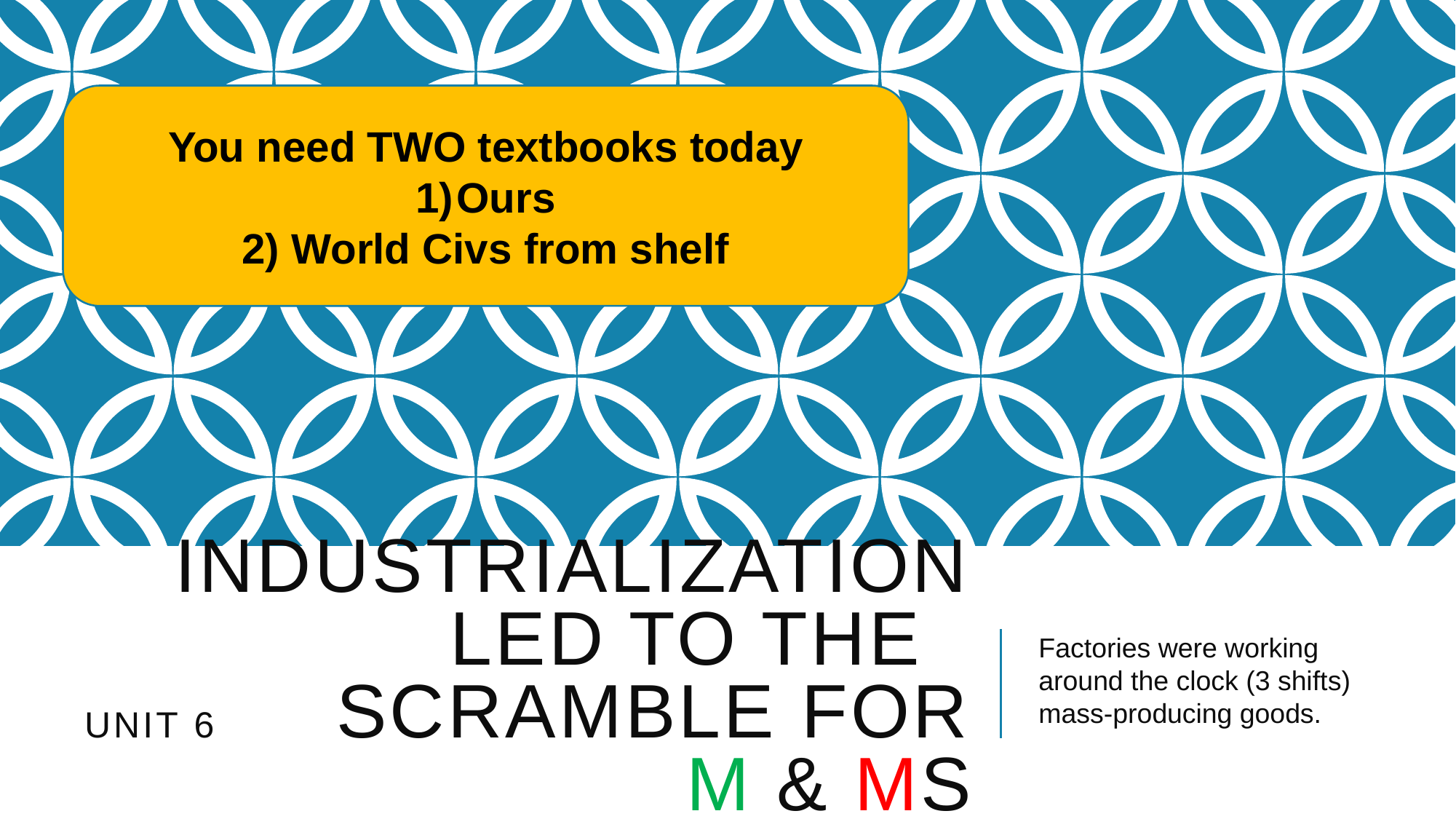

You need TWO textbooks today
Ours
2) World Civs from shelf
# Industrialization Led to the Unit 6         Scramble for M & MS
Factories were working around the clock (3 shifts) mass-producing goods.